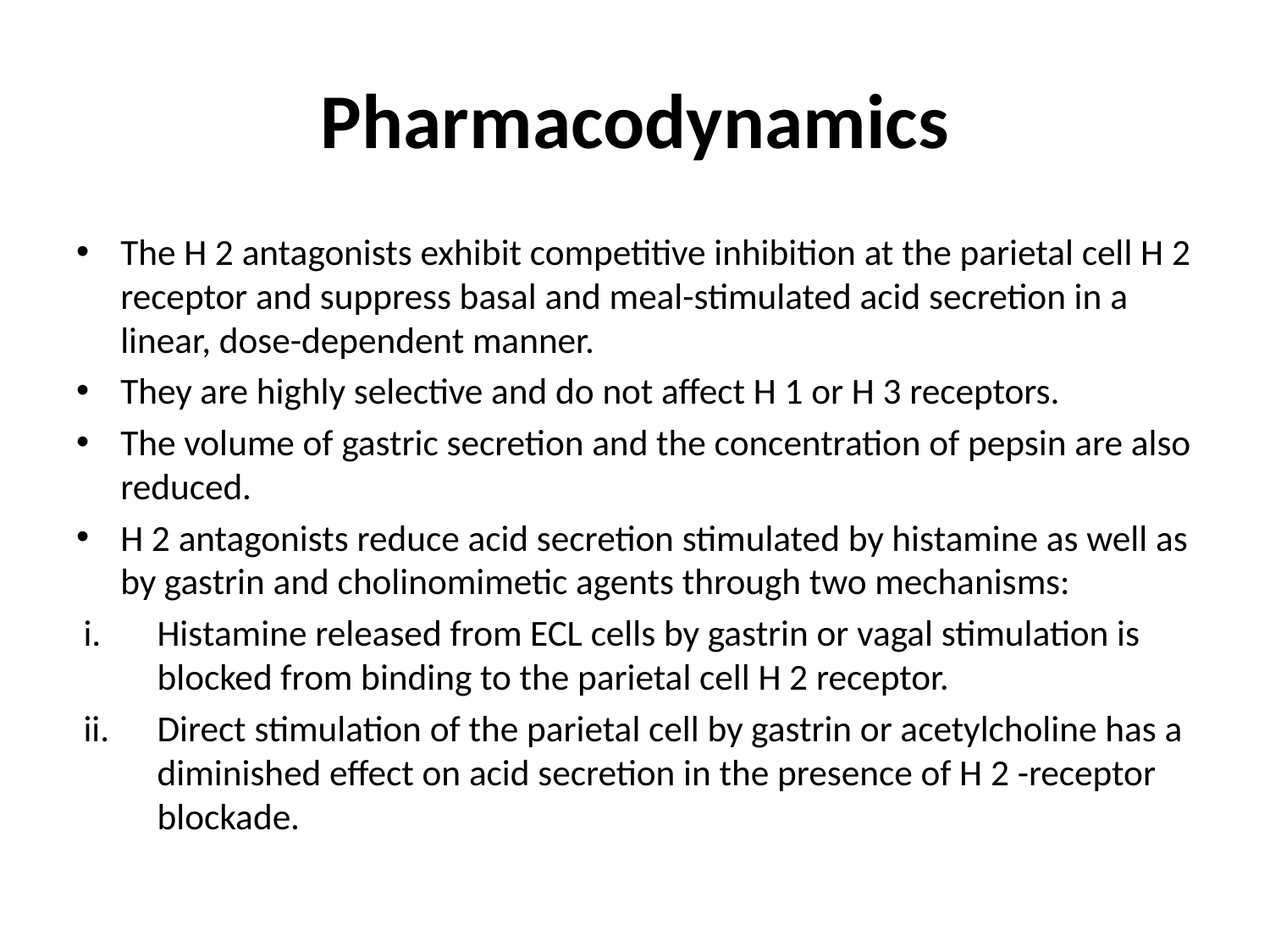

# Pharmacodynamics
The H 2 antagonists exhibit competitive inhibition at the parietal cell H 2 receptor and suppress basal and meal-stimulated acid secretion in a linear, dose-dependent manner.
They are highly selective and do not affect H 1 or H 3 receptors.
The volume of gastric secretion and the concentration of pepsin are also reduced.
H 2 antagonists reduce acid secretion stimulated by histamine as well as by gastrin and cholinomimetic agents through two mechanisms:
Histamine released from ECL cells by gastrin or vagal stimulation is blocked from binding to the parietal cell H 2 receptor.
Direct stimulation of the parietal cell by gastrin or acetylcholine has a diminished effect on acid secretion in the presence of H 2 -receptor blockade.